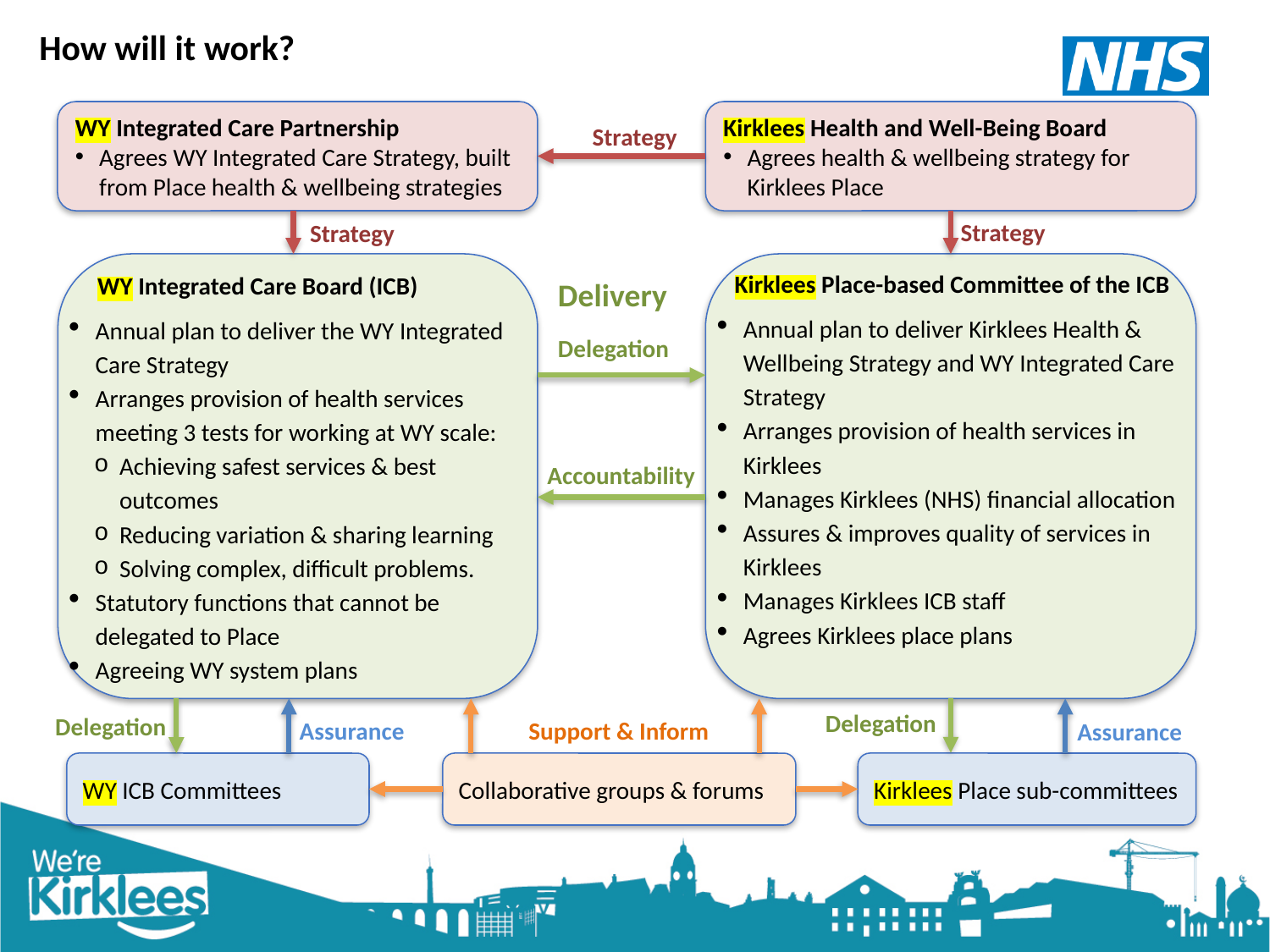

How will it work?
WY Integrated Care Partnership
Agrees WY Integrated Care Strategy, built from Place health & wellbeing strategies
Kirklees Health and Well-Being Board
Agrees health & wellbeing strategy for Kirklees Place
Strategy
Strategy
Strategy

   Kirklees Place-based Committee of the ICB
Annual plan to deliver Kirklees Health & Wellbeing Strategy and WY Integrated Care Strategy
Arranges provision of health services in Kirklees
Manages Kirklees (NHS) financial allocation
Assures & improves quality of services in Kirklees
Manages Kirklees ICB staff
Agrees Kirklees place plans

     WY Integrated Care Board (ICB)
Annual plan to deliver the WY Integrated Care Strategy
Arranges provision of health services meeting 3 tests for working at WY scale:
Achieving safest services & best outcomes
Reducing variation & sharing learning
Solving complex, difficult problems.
Statutory functions that cannot be delegated to Place
Agreeing WY system plans

Delivery
Delegation
Accountability
Delegation
Delegation
Assurance
Support & Inform
Assurance
WY ICB Committees
Collaborative groups & forums
Kirklees Place sub-committees